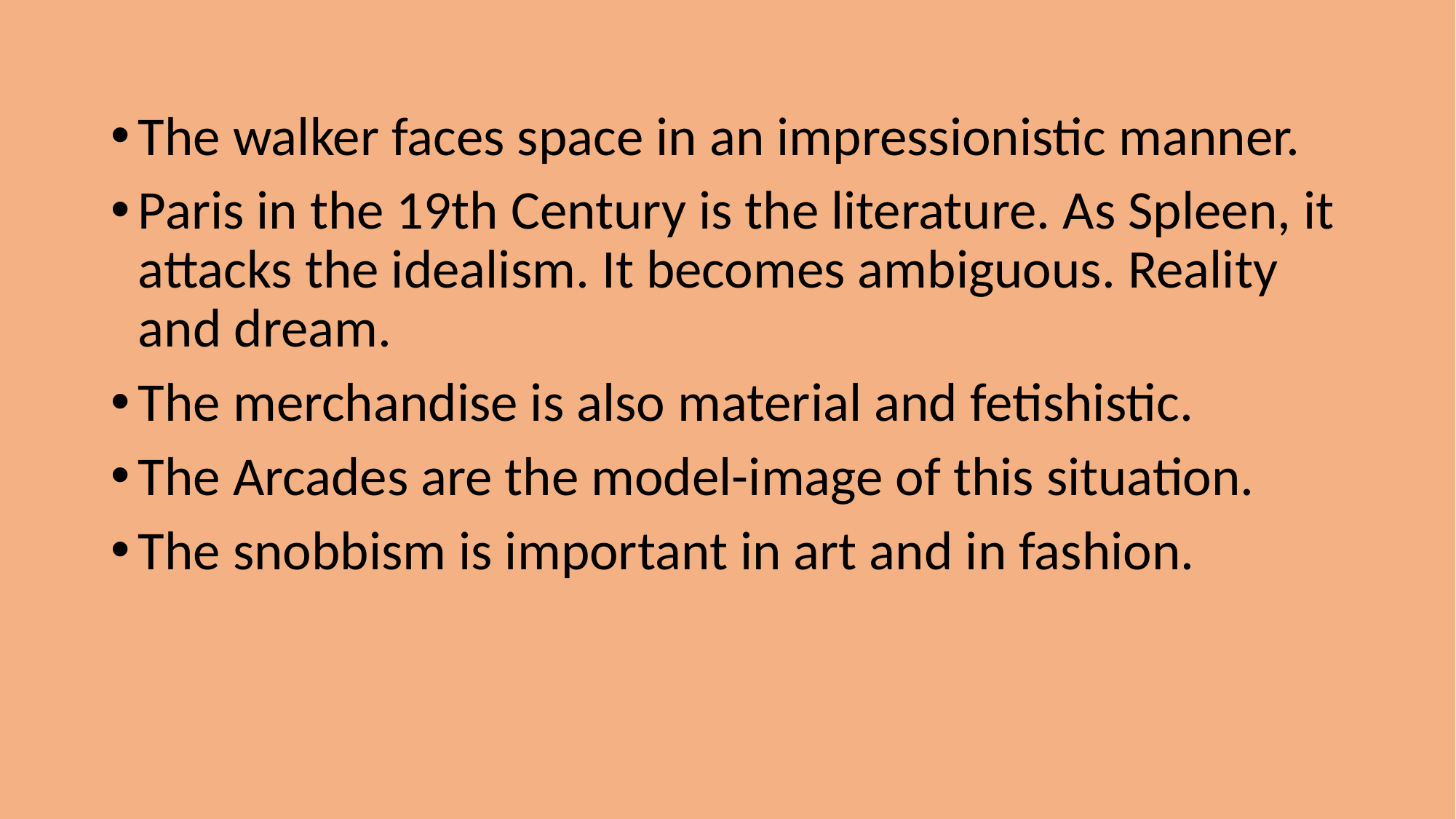

The walker faces space in an impressionistic manner.
Paris in the 19th Century is the literature. As Spleen, it attacks the idealism. It becomes ambiguous. Reality and dream.
The merchandise is also material and fetishistic.
The Arcades are the model-image of this situation.
The snobbism is important in art and in fashion.